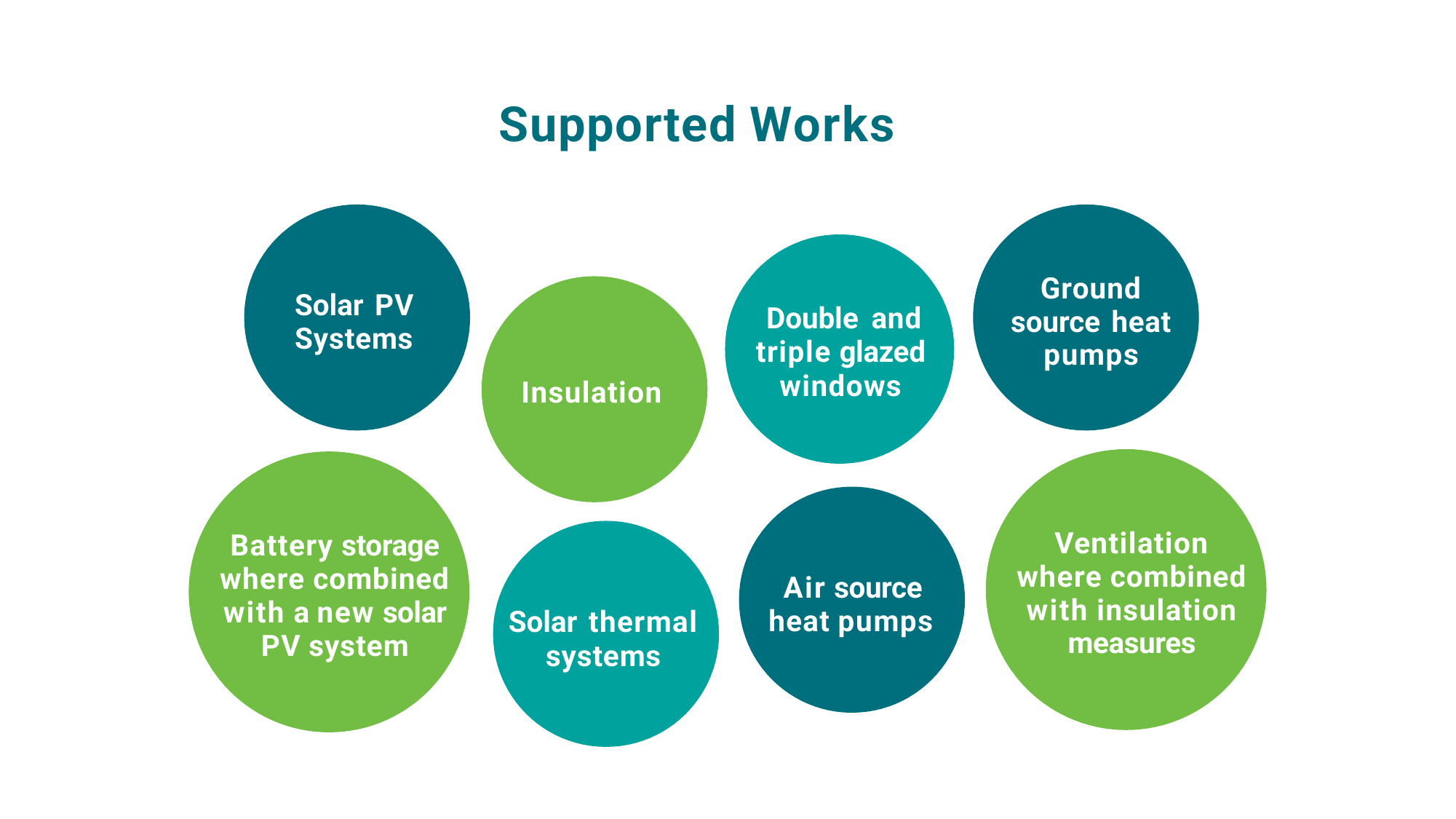

# Supported Works

Ground source heat pumps

Solar PV Systems
Double and triple glazed windows
Insulation

Ventilation where combined with insulation measures
Battery storage where combined with a new solar PV system
Air source heat pumps
Solar thermal systems